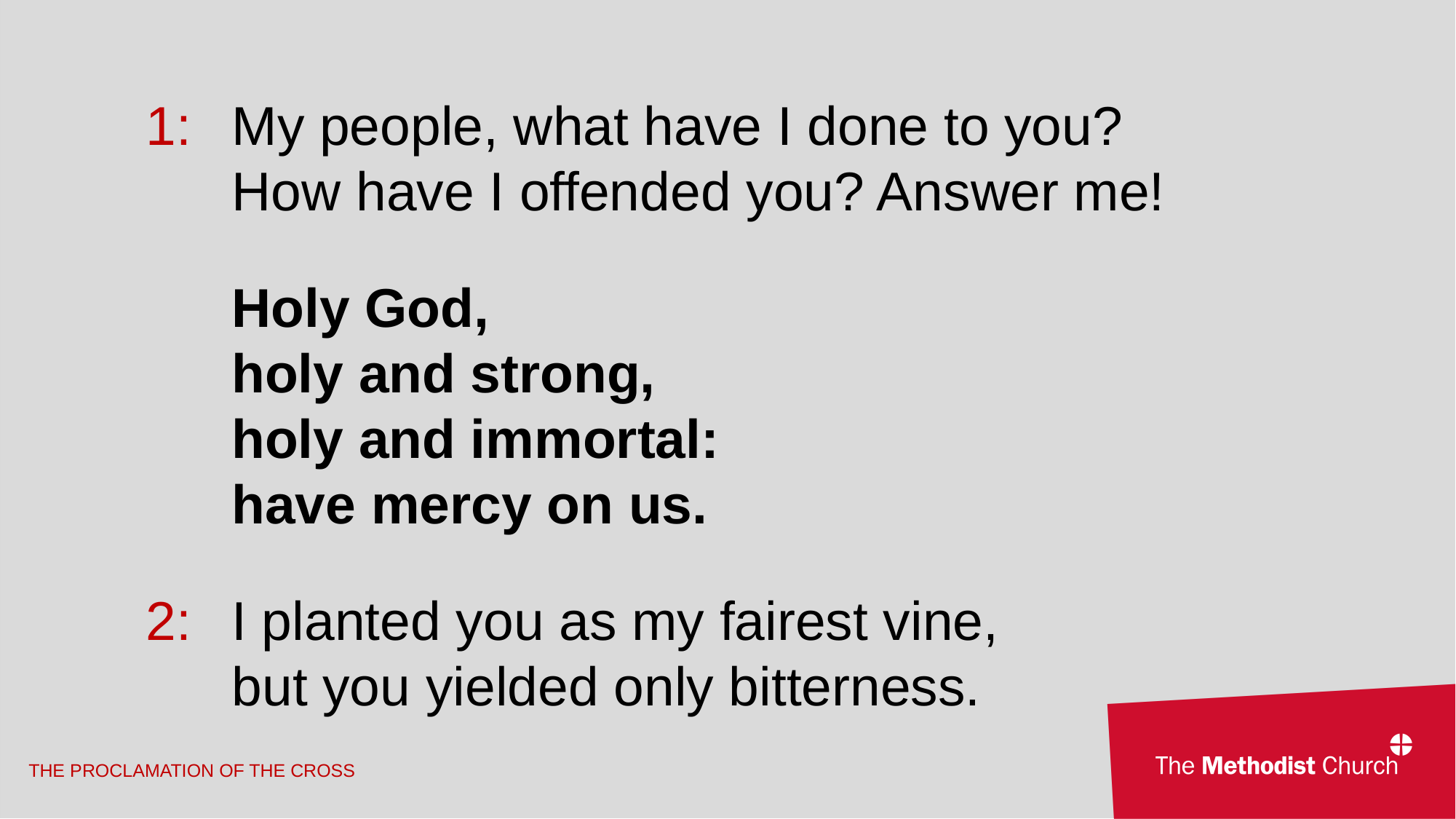

1: 	My people, what have I done to you?
	How have I offended you? Answer me!

	Holy God,
	holy and strong,
	holy and immortal:
	have mercy on us.

2: 	I planted you as my fairest vine,
	but you yielded only bitterness.